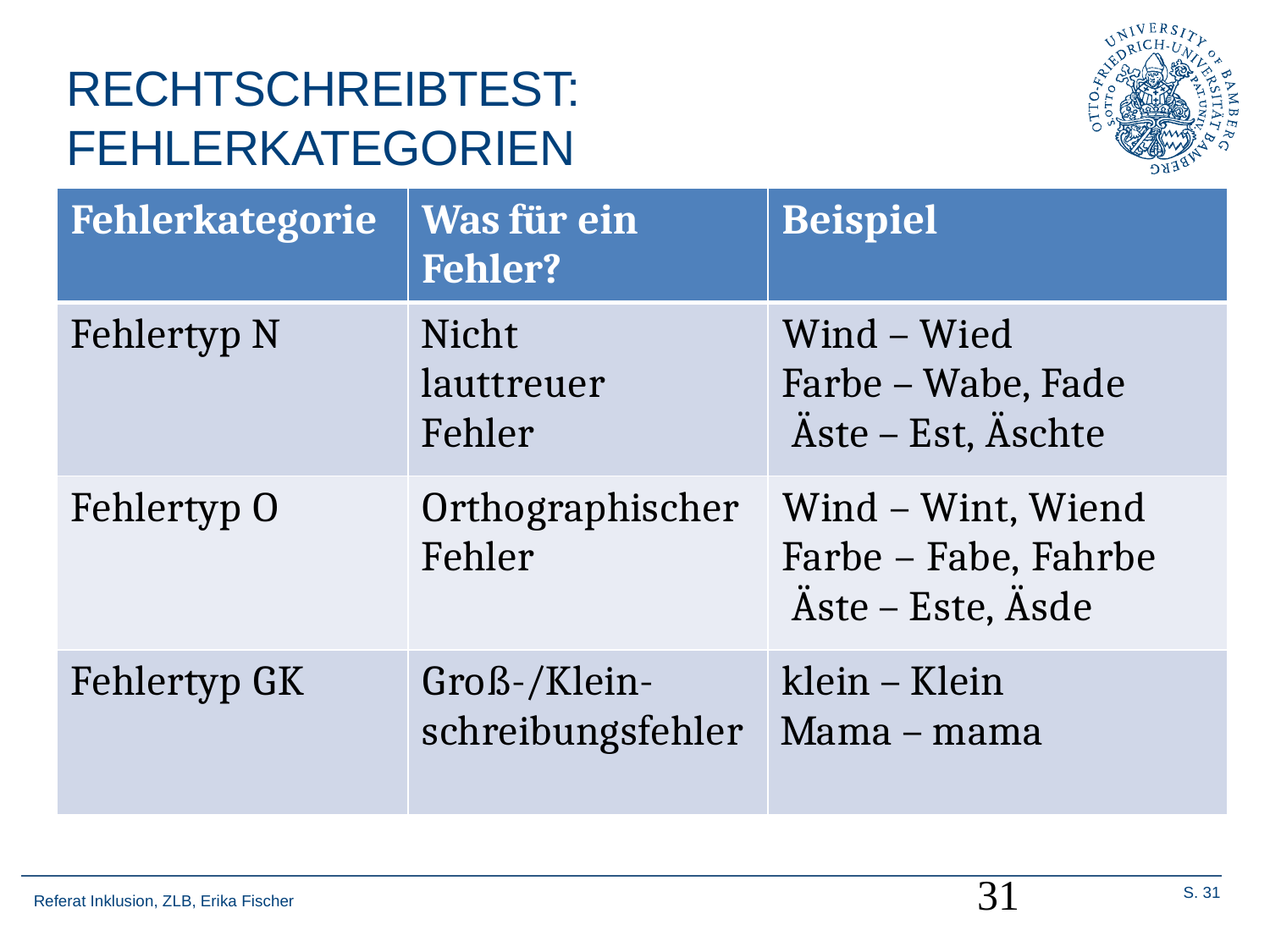

# RECHTSCHREIBTEST: FEHLERKATEGORIEN
| Fehlerkategorie | Was für ein Fehler? | Beispiel |
| --- | --- | --- |
| Fehlertyp N | Nicht lauttreuer Fehler | Wind – Wied Farbe – Wabe, Fade Äste – Est, Äschte |
| Fehlertyp O | Orthographischer Fehler | Wind – Wint, Wiend Farbe – Fabe, Fahrbe Äste – Este, Äsde |
| Fehlertyp GK | Groß-/Klein- schreibungsfehler | klein – Klein Mama – mama |
31